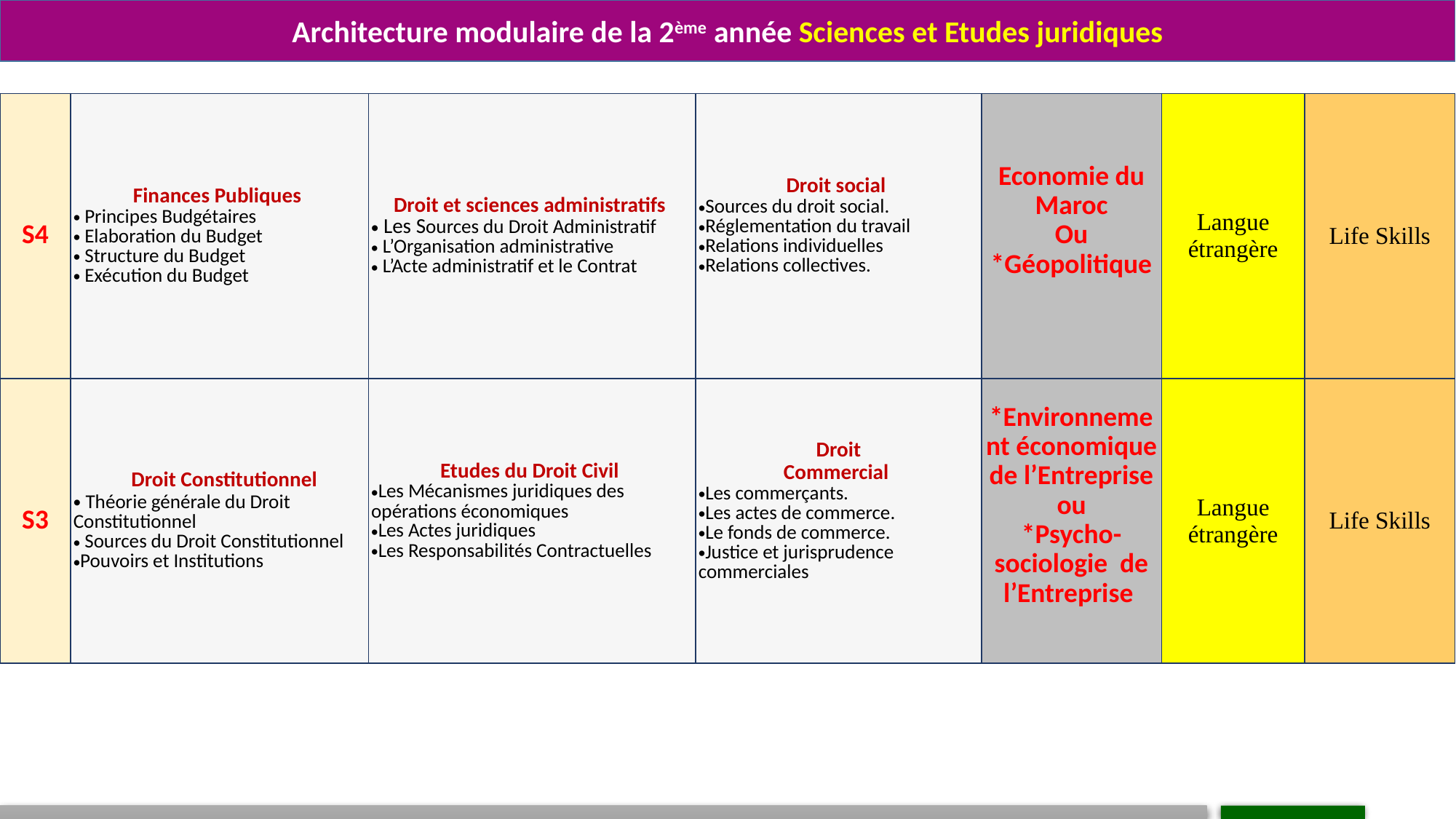

Architecture modulaire de la 2ème année Sciences et Etudes juridiques
| S4 | Finances Publiques Principes Budgétaires Elaboration du Budget Structure du Budget Exécution du Budget | Droit et sciences administratifs Les Sources du Droit Administratif L’Organisation administrative L’Acte administratif et le Contrat | Droit social Sources du droit social. Réglementation du travail Relations individuelles Relations collectives. | Economie du Maroc Ou \*Géopolitique | Langue étrangère | Life Skills |
| --- | --- | --- | --- | --- | --- | --- |
| S3 | Droit Constitutionnel Théorie générale du Droit Constitutionnel Sources du Droit Constitutionnel Pouvoirs et Institutions | Etudes du Droit Civil Les Mécanismes juridiques des opérations économiques Les Actes juridiques Les Responsabilités Contractuelles | Droit Commercial Les commerçants. Les actes de commerce. Le fonds de commerce. Justice et jurisprudence commerciales | \*Environnement économique de l’Entreprise ou \*Psycho-sociologie de l’Entreprise | Langue étrangère | Life Skills |